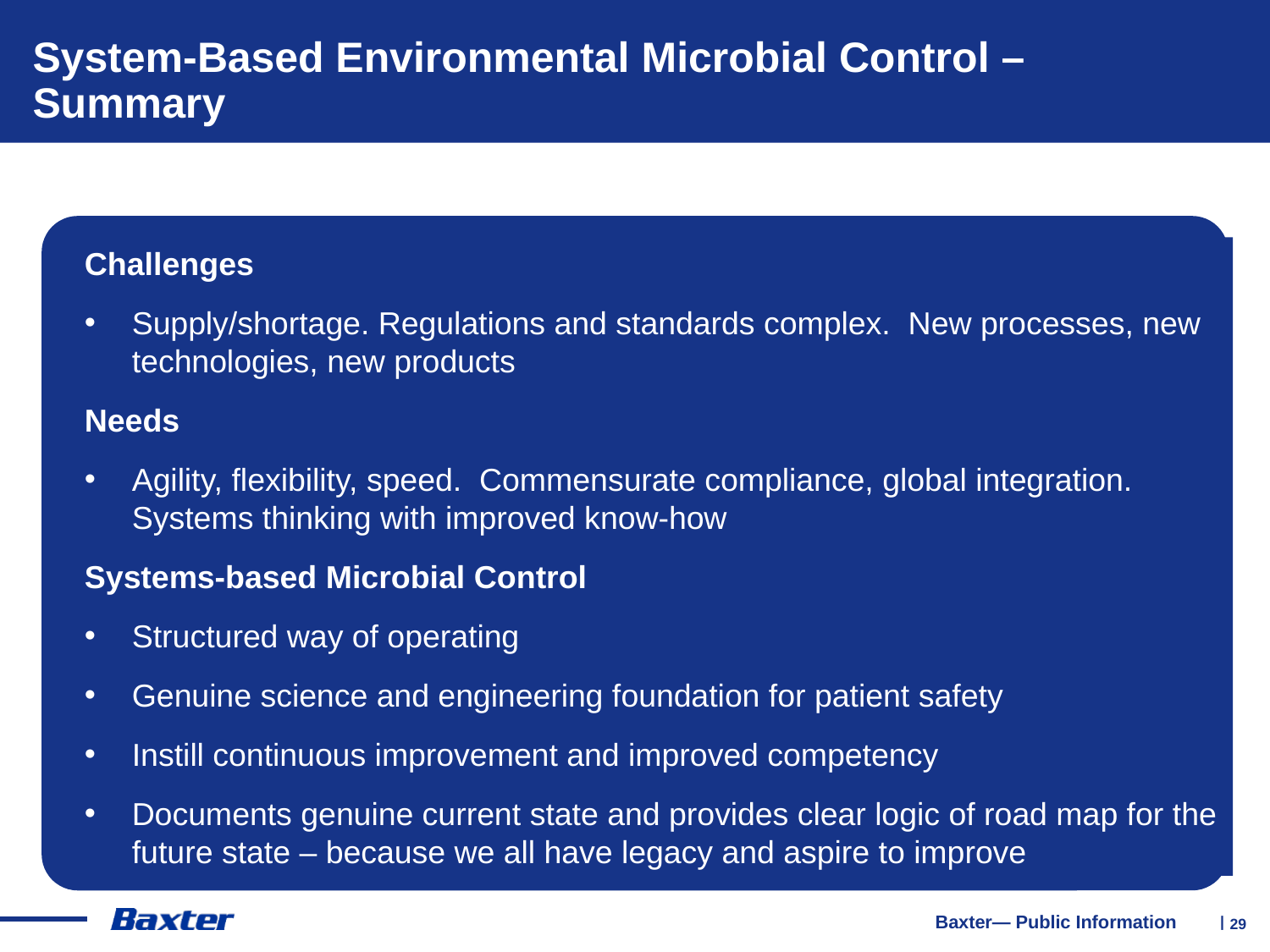

# System-Based Environmental Microbial Control – Summary

Challenges
Supply/shortage. Regulations and standards complex.  New processes, new technologies, new products
Needs
Agility, flexibility, speed.  Commensurate compliance, global integration.  Systems thinking with improved know-how
Systems-based Microbial Control
Structured way of operating
Genuine science and engineering foundation for patient safety
Instill continuous improvement and improved competency
Documents genuine current state and provides clear logic of road map for the future state – because we all have legacy and aspire to improve
Baxter— Public Information
29